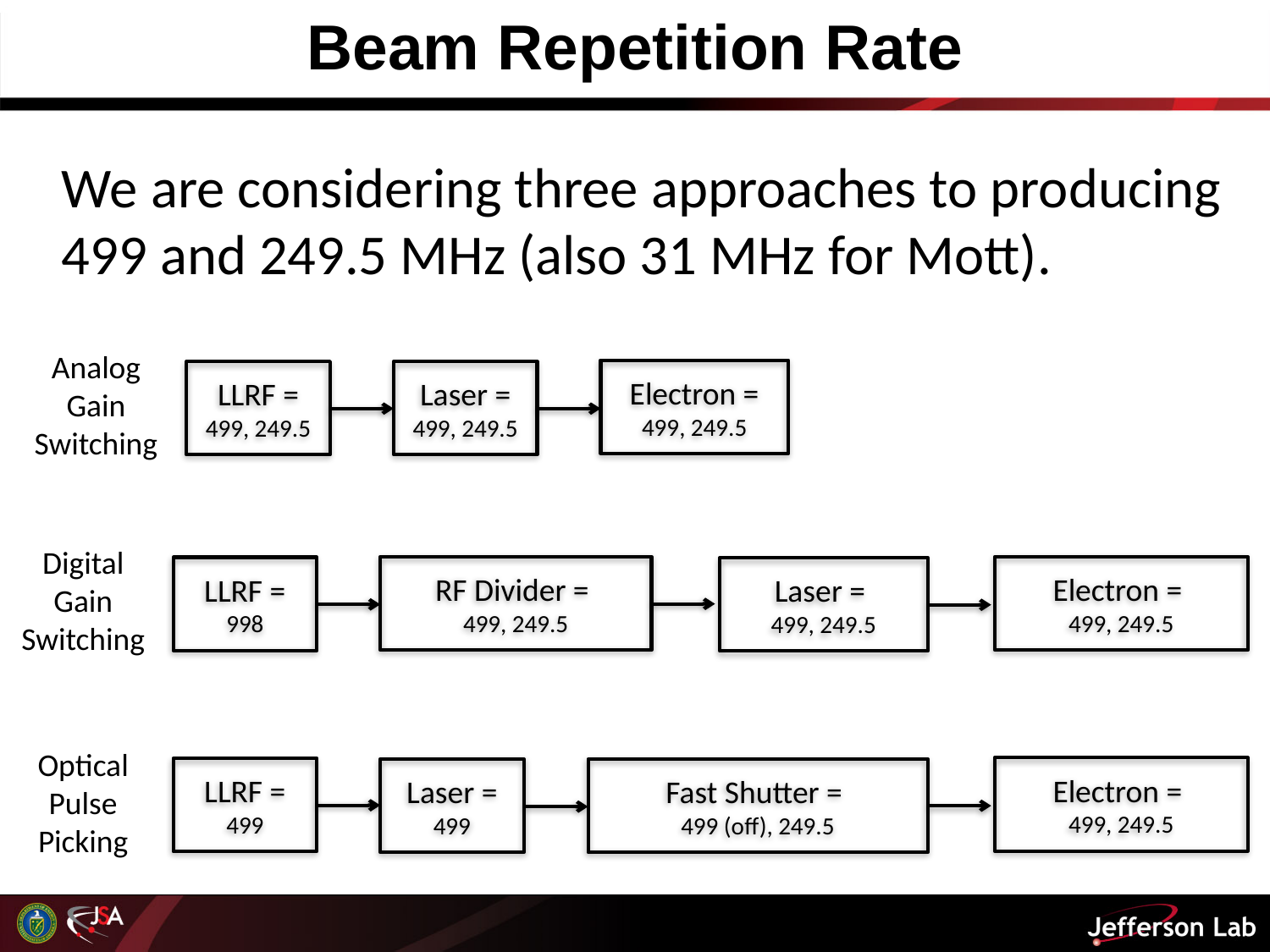

Beam Repetition Rate
We are considering three approaches to producing 499 and 249.5 MHz (also 31 MHz for Mott).
Analog
Gain
Switching
Electron = 499, 249.5
LLRF = 499, 249.5
Laser = 499, 249.5
Digital
Gain
Switching
RF Divider =
499, 249.5
Electron =
499, 249.5
LLRF = 998
Laser =
499, 249.5
Optical
Pulse
Picking
Electron =
499, 249.5
LLRF = 499
Laser = 499
Fast Shutter =
499 (off), 249.5